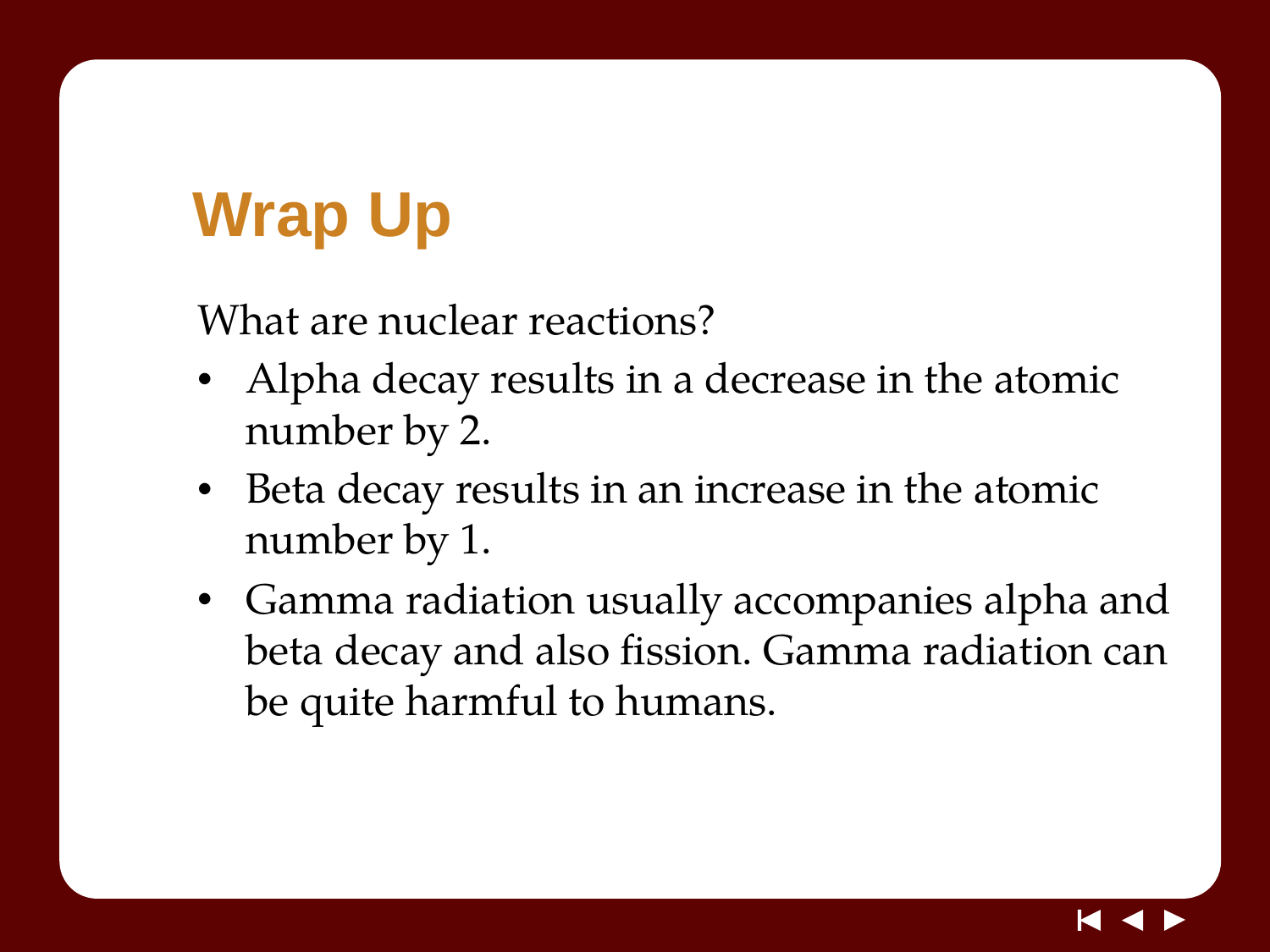

# Wrap Up
What are nuclear reactions?
Alpha decay results in a decrease in the atomic number by 2.
Beta decay results in an increase in the atomic number by 1.
Gamma radiation usually accompanies alpha and beta decay and also fission. Gamma radiation can be quite harmful to humans.